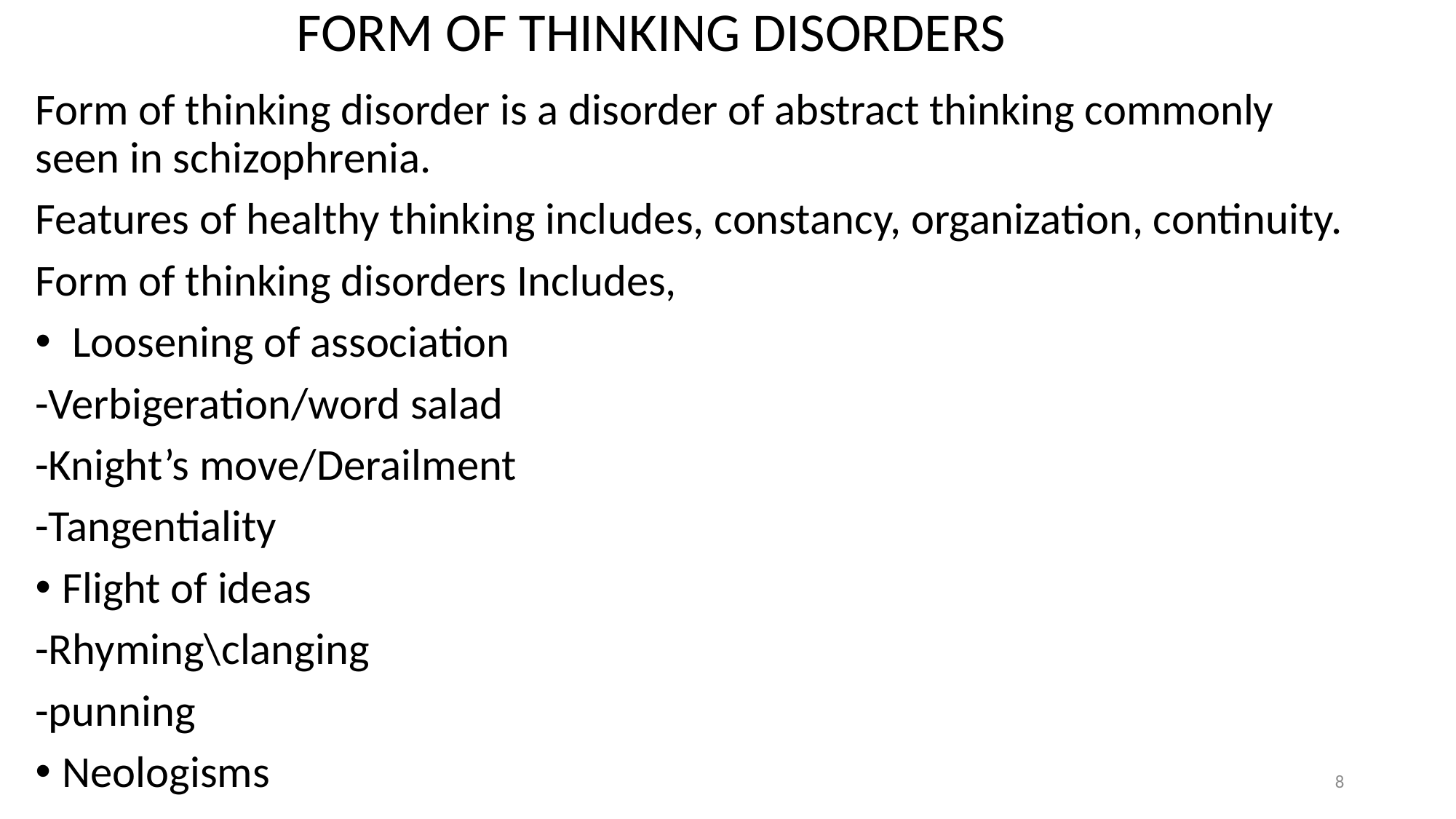

# FORM OF THINKING DISORDERS
Form of thinking disorder is a disorder of abstract thinking commonly seen in schizophrenia.
Features of healthy thinking includes, constancy, organization, continuity.
Form of thinking disorders Includes,
 Loosening of association
-Verbigeration/word salad
-Knight’s move/Derailment
-Tangentiality
Flight of ideas
-Rhyming\clanging
-punning
Neologisms
8